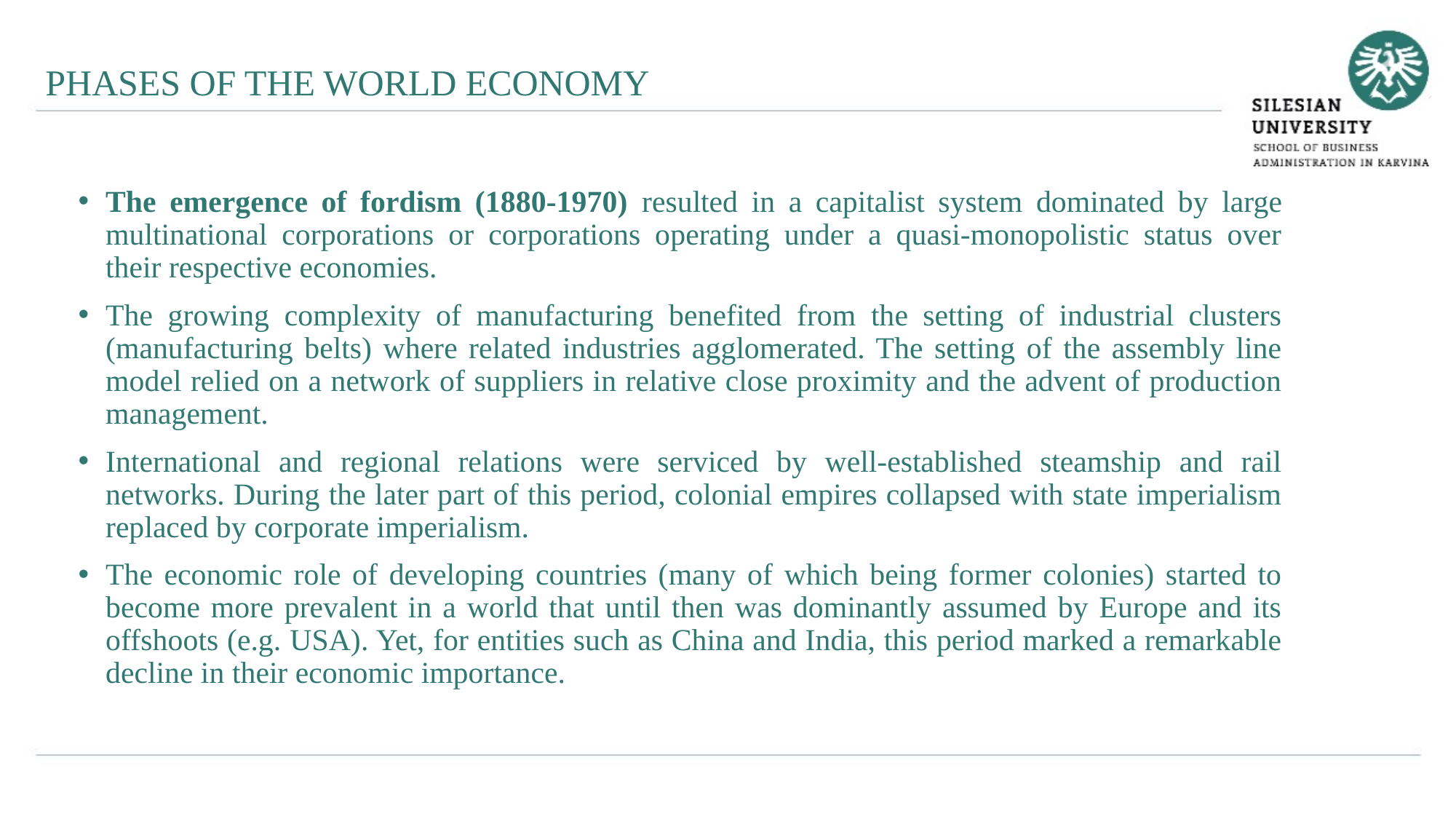

PHASES OF THE WORLD ECONOMY
The emergence of fordism (1880-1970) resulted in a capitalist system dominated by large multinational corporations or corporations operating under a quasi-monopolistic status over their respective economies.
The growing complexity of manufacturing benefited from the setting of industrial clusters (manufacturing belts) where related industries agglomerated. The setting of the assembly line model relied on a network of suppliers in relative close proximity and the advent of production management.
International and regional relations were serviced by well-established steamship and rail networks. During the later part of this period, colonial empires collapsed with state imperialism replaced by corporate imperialism.
The economic role of developing countries (many of which being former colonies) started to become more prevalent in a world that until then was dominantly assumed by Europe and its offshoots (e.g. USA). Yet, for entities such as China and India, this period marked a remarkable decline in their economic importance.